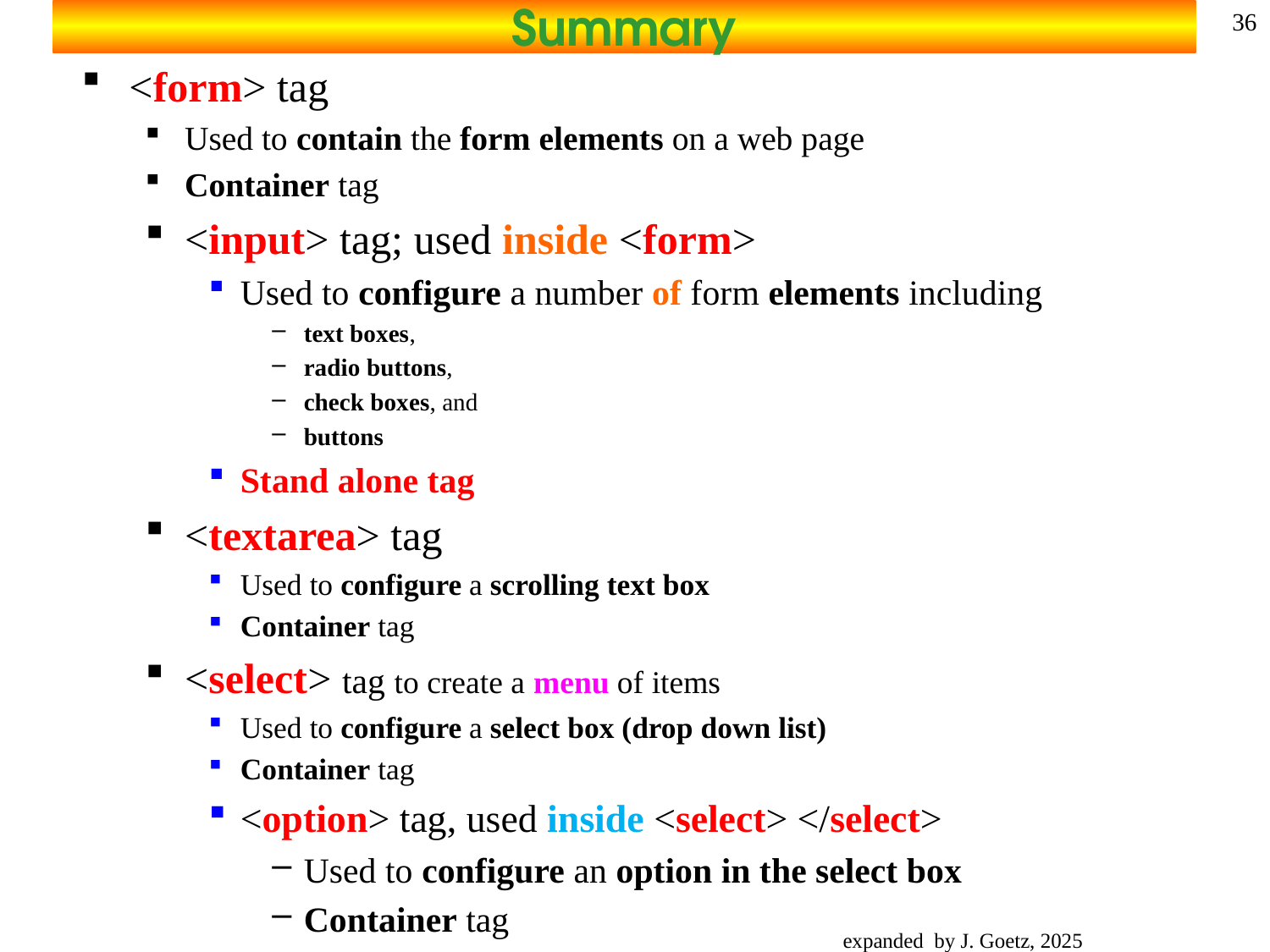

# Summary
36
<form> tag
Used to contain the form elements on a web page
Container tag
<input> tag; used inside <form>
Used to configure a number of form elements including
text boxes,
radio buttons,
check boxes, and
buttons
Stand alone tag
<textarea> tag
Used to configure a scrolling text box
Container tag
<select> tag to create a menu of items
Used to configure a select box (drop down list)
Container tag
<option> tag, used inside <select> </select>
Used to configure an option in the select box
Container tag